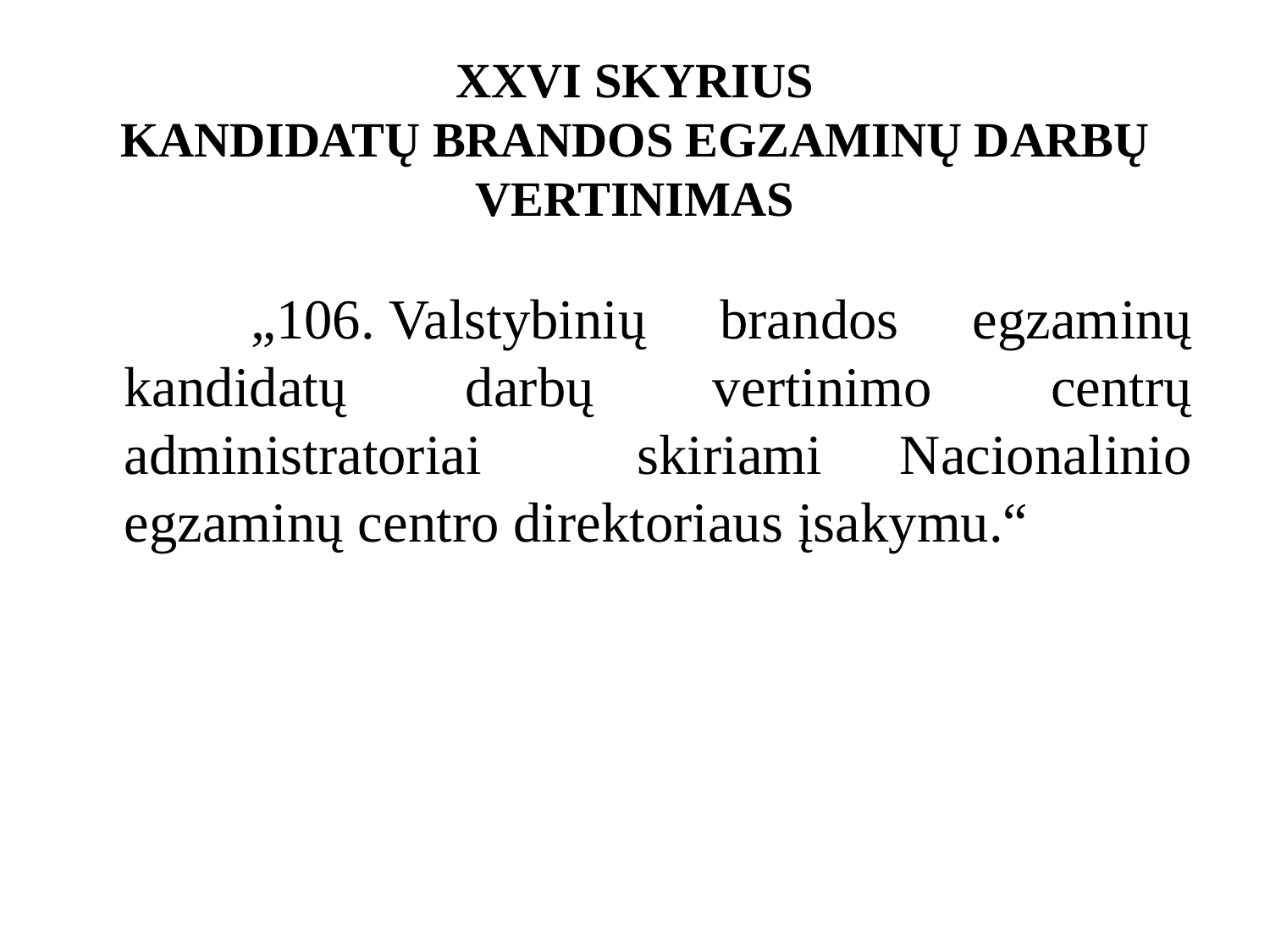

# XXVI SKYRIUS KANDIDATŲ BRANDOS EGZAMINŲ DARBŲ VERTINIMAS
	„106. Valstybinių brandos egzaminų kandidatų darbų vertinimo centrų administratoriai  skiriami Nacionalinio egzaminų centro direktoriaus įsakymu.“